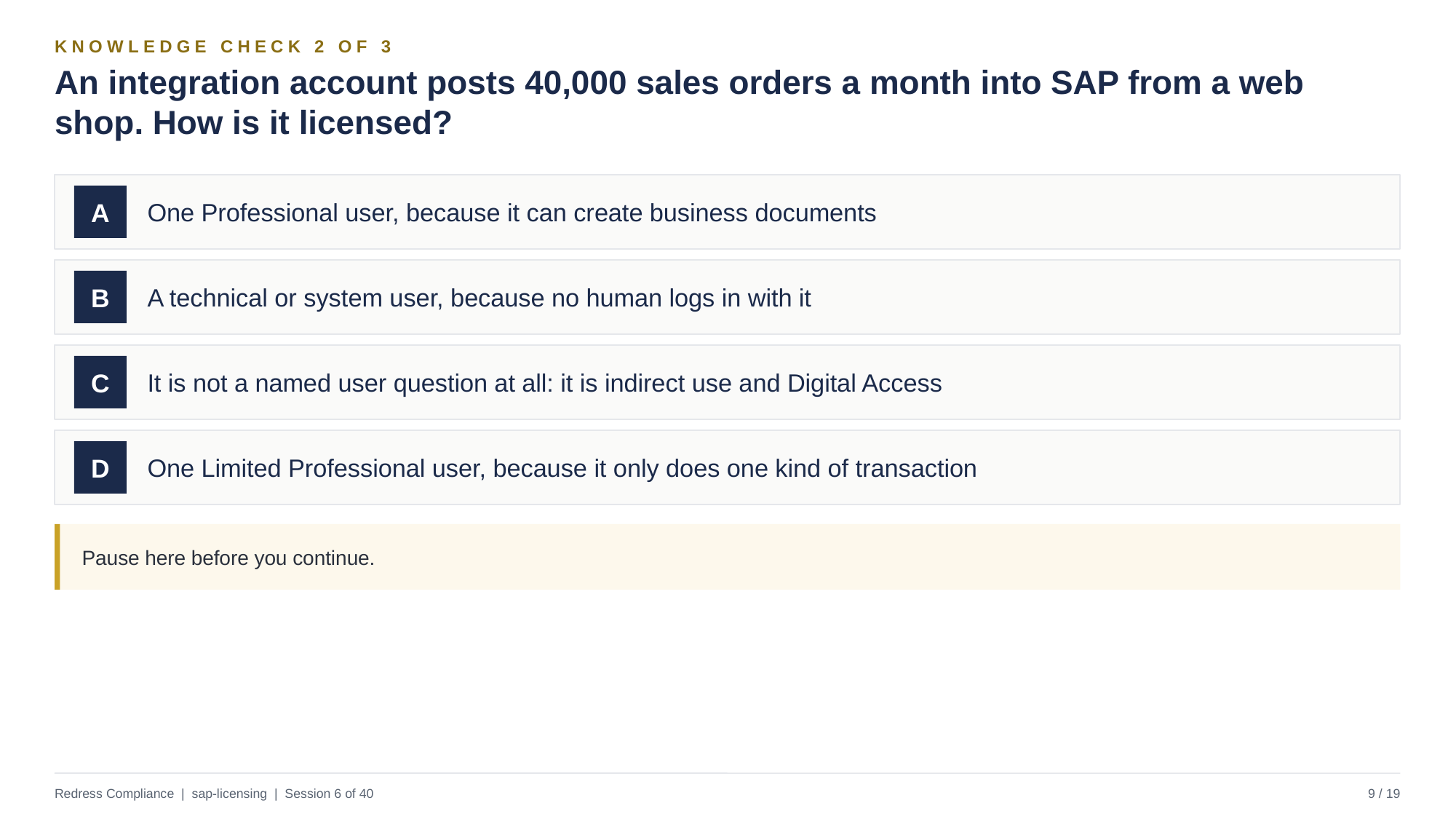

KNOWLEDGE CHECK 2 OF 3
An integration account posts 40,000 sales orders a month into SAP from a web shop. How is it licensed?

One Professional user, because it can create business documents

A

A technical or system user, because no human logs in with it

B

It is not a named user question at all: it is indirect use and Digital Access

C

One Limited Professional user, because it only does one kind of transaction

D

Pause here before you continue.

Redress Compliance  |  sap-licensing  |  Session 6 of 40
9 / 19